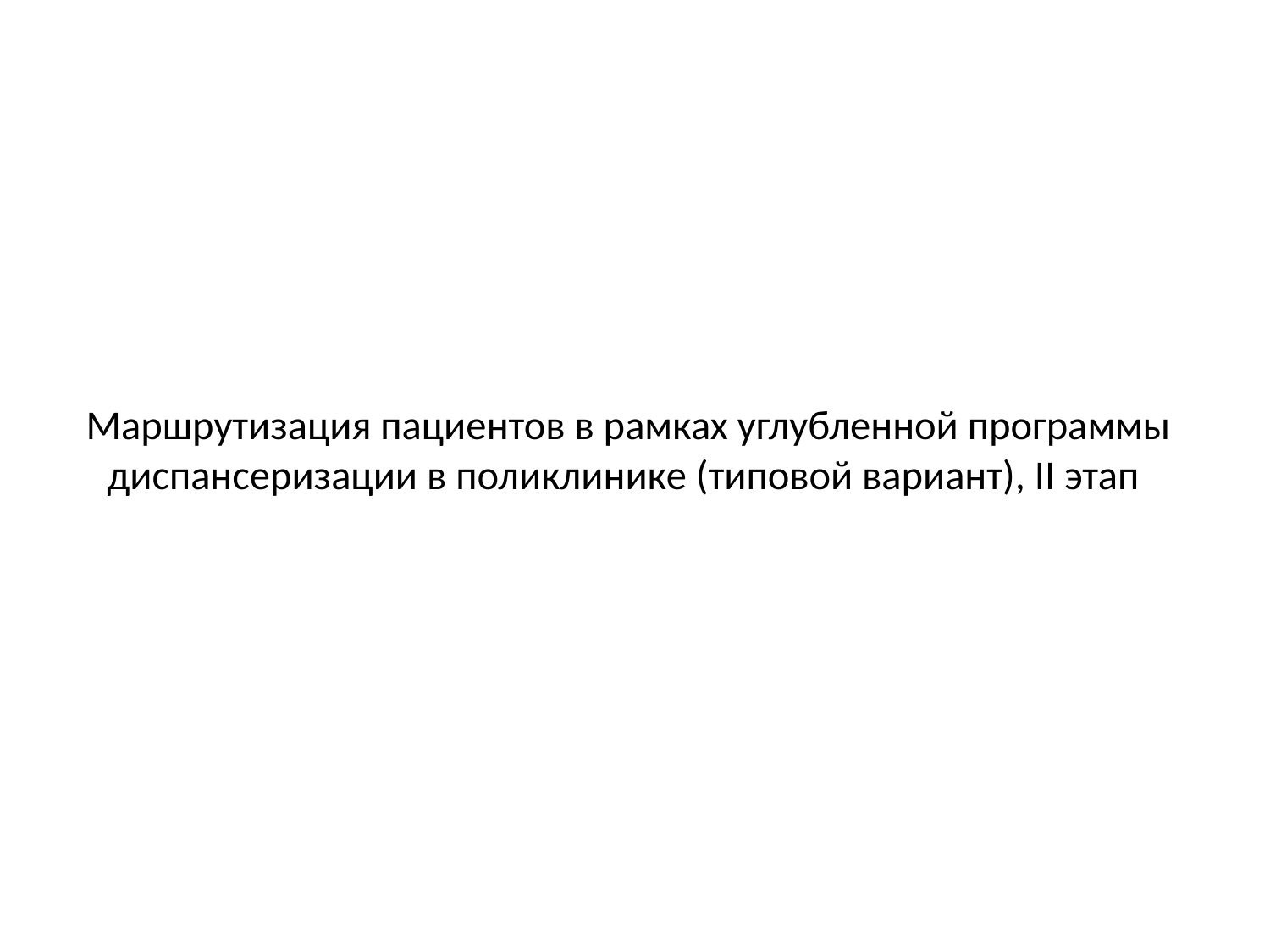

# Маршрутизация пациентов в рамках углубленной программы диспансеризации в поликлинике (типовой вариант), II этап